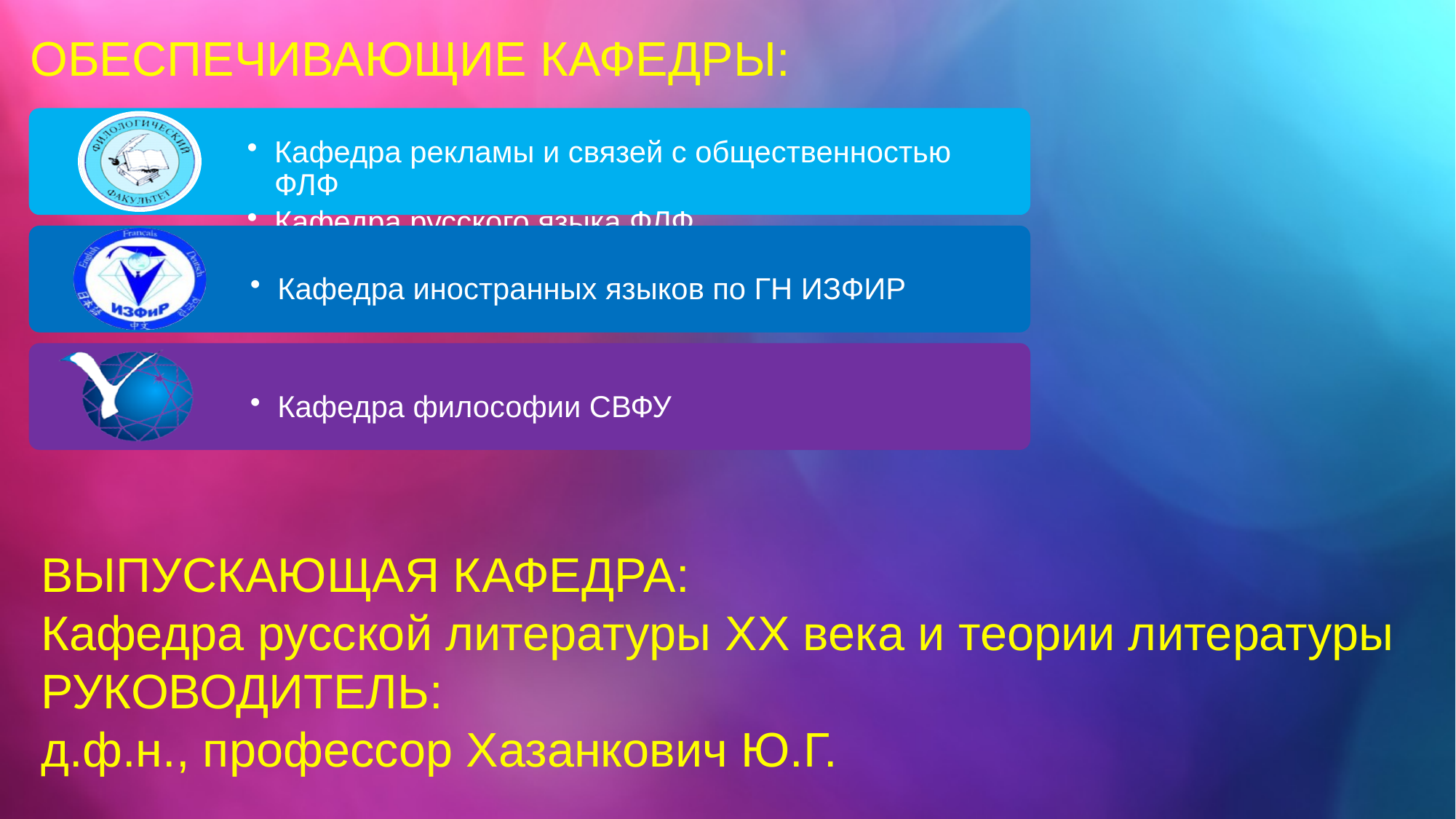

ОБЕСПЕЧИВАЮЩИЕ КАФЕДРЫ:

Кафедра рекламы и связей с общественностью ФЛФ
Кафедра русского языка ФЛФ

Кафедра иностранных языков по ГН ИЗФИР

Кафедра философии СВФУ
ВЫПУСКАЮЩАЯ КАФЕДРА:
Кафедра русской литературы XX века и теории литературы
РУКОВОДИТЕЛЬ:
д.ф.н., профессор Хазанкович Ю.Г.